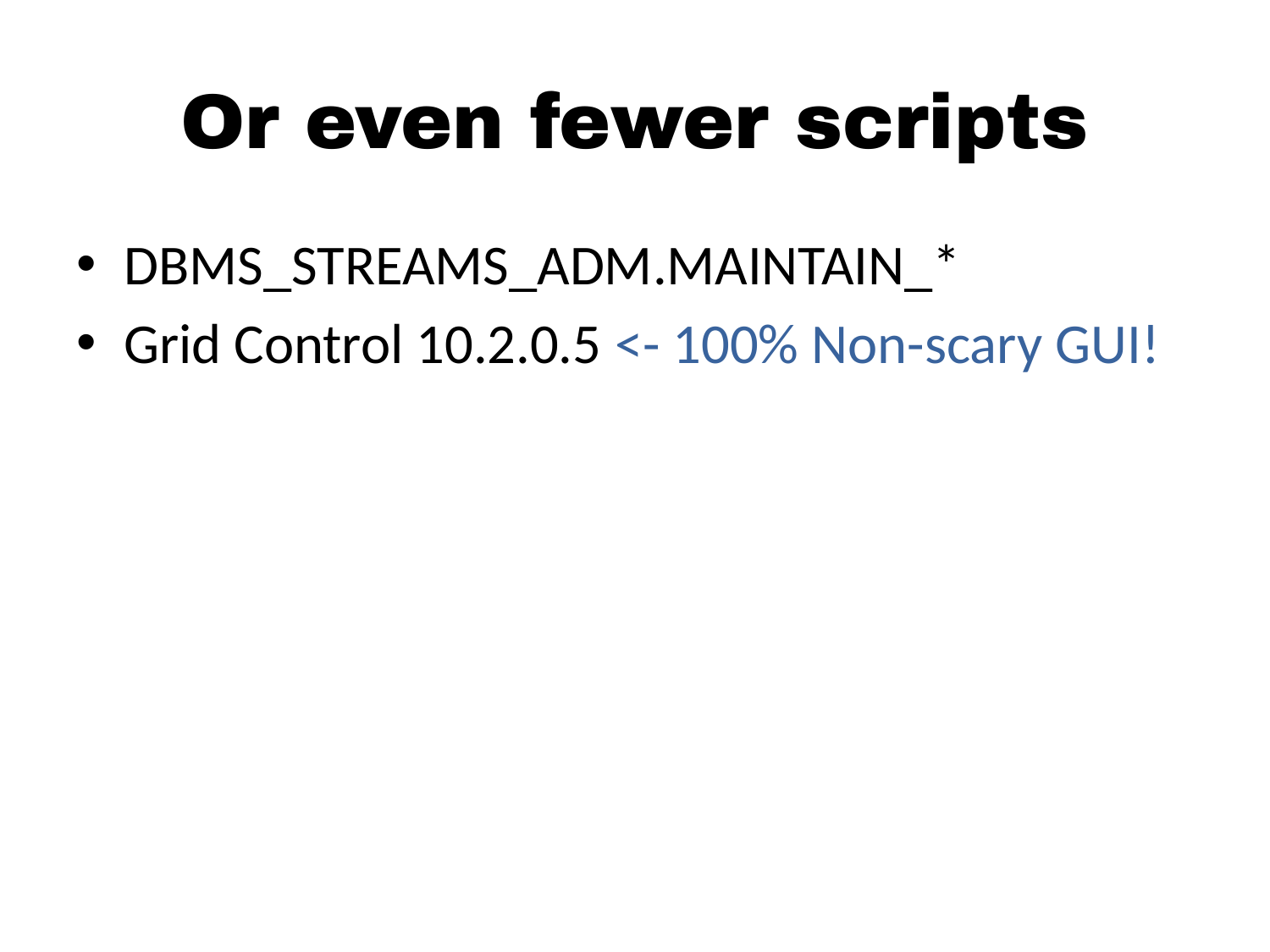

# Or even fewer scripts
DBMS_STREAMS_ADM.MAINTAIN_*
Grid Control 10.2.0.5 <- 100% Non-scary GUI!